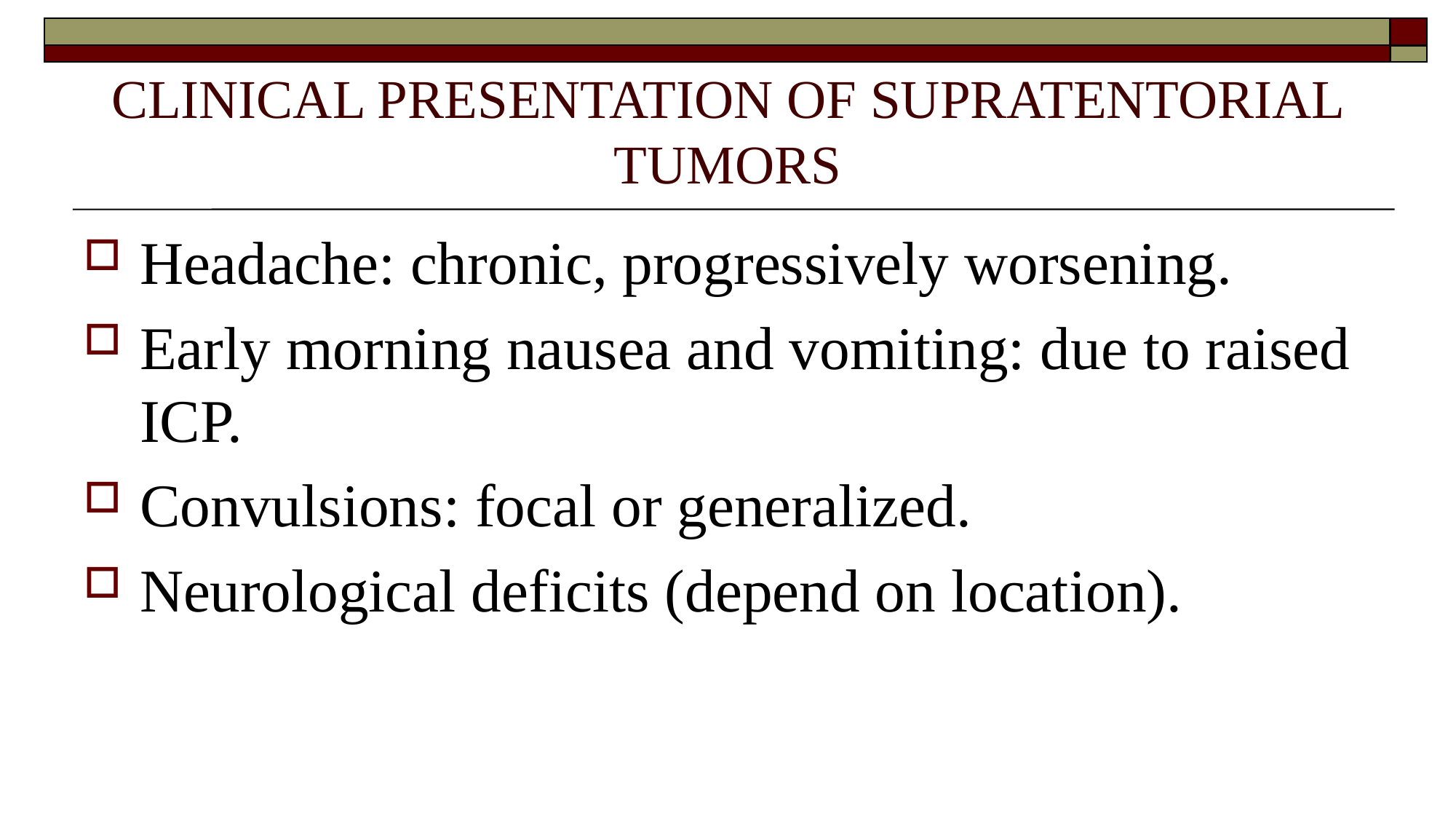

# CLINICAL PRESENTATION OF SUPRATENTORIAL TUMORS
Headache: chronic, progressively worsening.
Early morning nausea and vomiting: due to raised ICP.
Convulsions: focal or generalized.
Neurological deficits (depend on location).